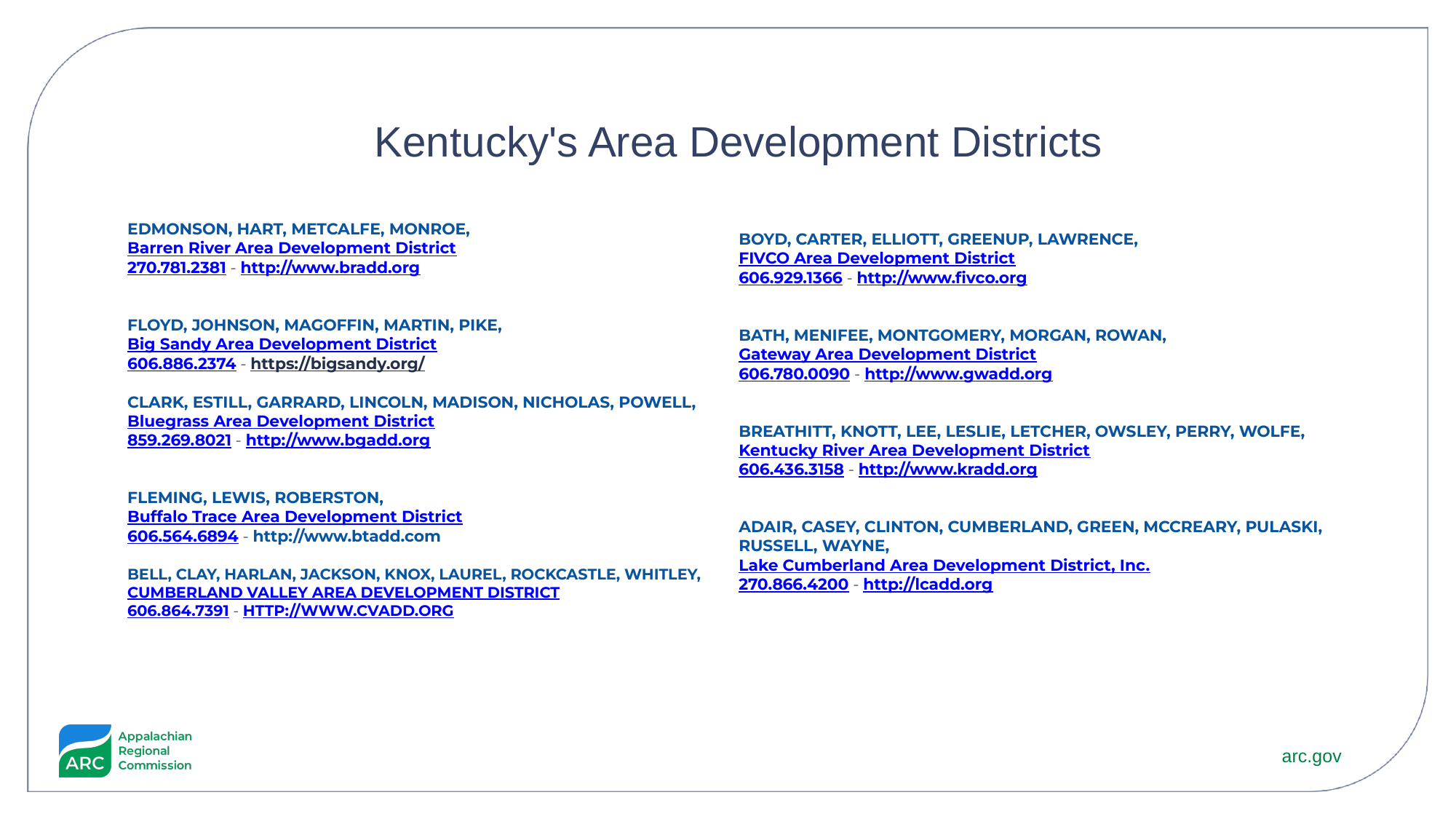

Kentucky's Area Development Districts
Edmonson, Hart, Metcalfe, Monroe,
Barren River Area Development District
270.781.2381 - http://www.bradd.org
Floyd, Johnson, Magoffin, Martin, Pike,
Big Sandy Area Development District
606.886.2374 - https://bigsandy.org/
Clark, Estill, Garrard, Lincoln, Madison, Nicholas, Powell,
Bluegrass Area Development District
859.269.8021 - http://www.bgadd.org
Fleming, Lewis, Roberston,
Buffalo Trace Area Development District
606.564.6894 - http://www.btadd.com
Bell, Clay, Harlan, Jackson, Knox, Laurel, Rockcastle, Whitley,
Cumberland Valley Area Development District
606.864.7391 - http://www.cvadd.org

Boyd, Carter, Elliott, Greenup, Lawrence,
FIVCO Area Development District
606.929.1366 - http://www.fivco.org
Bath, Menifee, Montgomery, Morgan, Rowan,
Gateway Area Development District
606.780.0090 - http://www.gwadd.org
Breathitt, Knott, Lee, Leslie, Letcher, Owsley, Perry, Wolfe,
Kentucky River Area Development District
606.436.3158 - http://www.kradd.org
Adair, Casey, Clinton, Cumberland, Green, McCreary, Pulaski, Russell, Wayne,
Lake Cumberland Area Development District, Inc.
270.866.4200 - http://lcadd.org